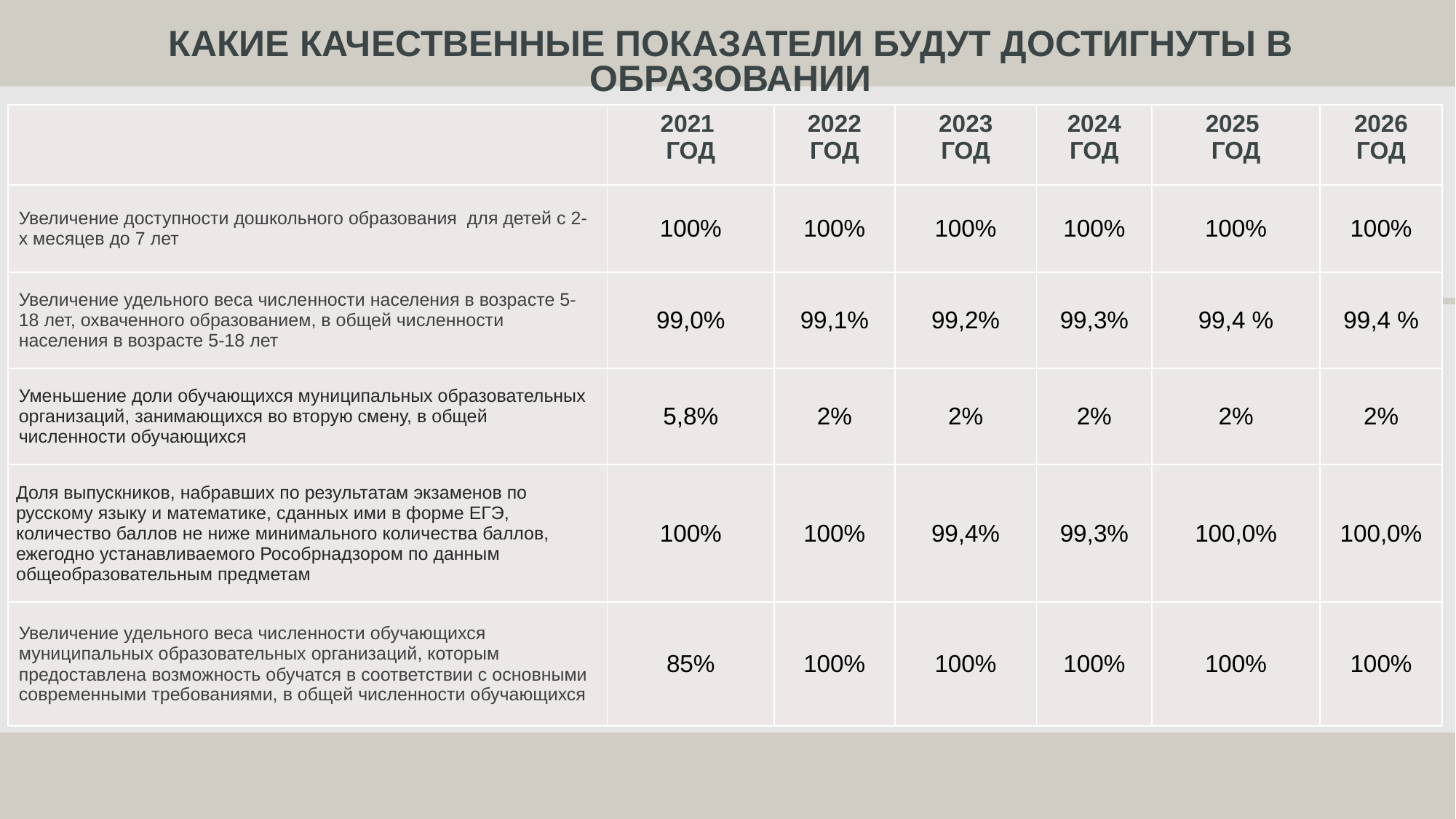

# Какие качественные показатели будут достигнуты в образовании
|  | 2021 год | 2022 год | 2023 год | 2024 год | 2025 год | 2026 год |
| --- | --- | --- | --- | --- | --- | --- |
| Увеличение доступности дошкольного образования для детей с 2-х месяцев до 7 лет | 100% | 100% | 100% | 100% | 100% | 100% |
| Увеличение удельного веса численности населения в возрасте 5-18 лет, охваченного образованием, в общей численности населения в возрасте 5-18 лет | 99,0% | 99,1% | 99,2% | 99,3% | 99,4 % | 99,4 % |
| Уменьшение доли обучающихся муниципальных образовательных организаций, занимающихся во вторую смену, в общей численности обучающихся | 5,8% | 2% | 2% | 2% | 2% | 2% |
| Доля выпускников, набравших по результатам экзаменов по русскому языку и математике, сданных ими в форме ЕГЭ, количество баллов не ниже минимального количества баллов, ежегодно устанавливаемого Рособрнадзором по данным общеобразовательным предметам | 100% | 100% | 99,4% | 99,3% | 100,0% | 100,0% |
| Увеличение удельного веса численности обучающихся муниципальных образовательных организаций, которым предоставлена возможность обучатся в соответствии с основными современными требованиями, в общей численности обучающихся | 85% | 100% | 100% | 100% | 100% | 100% |